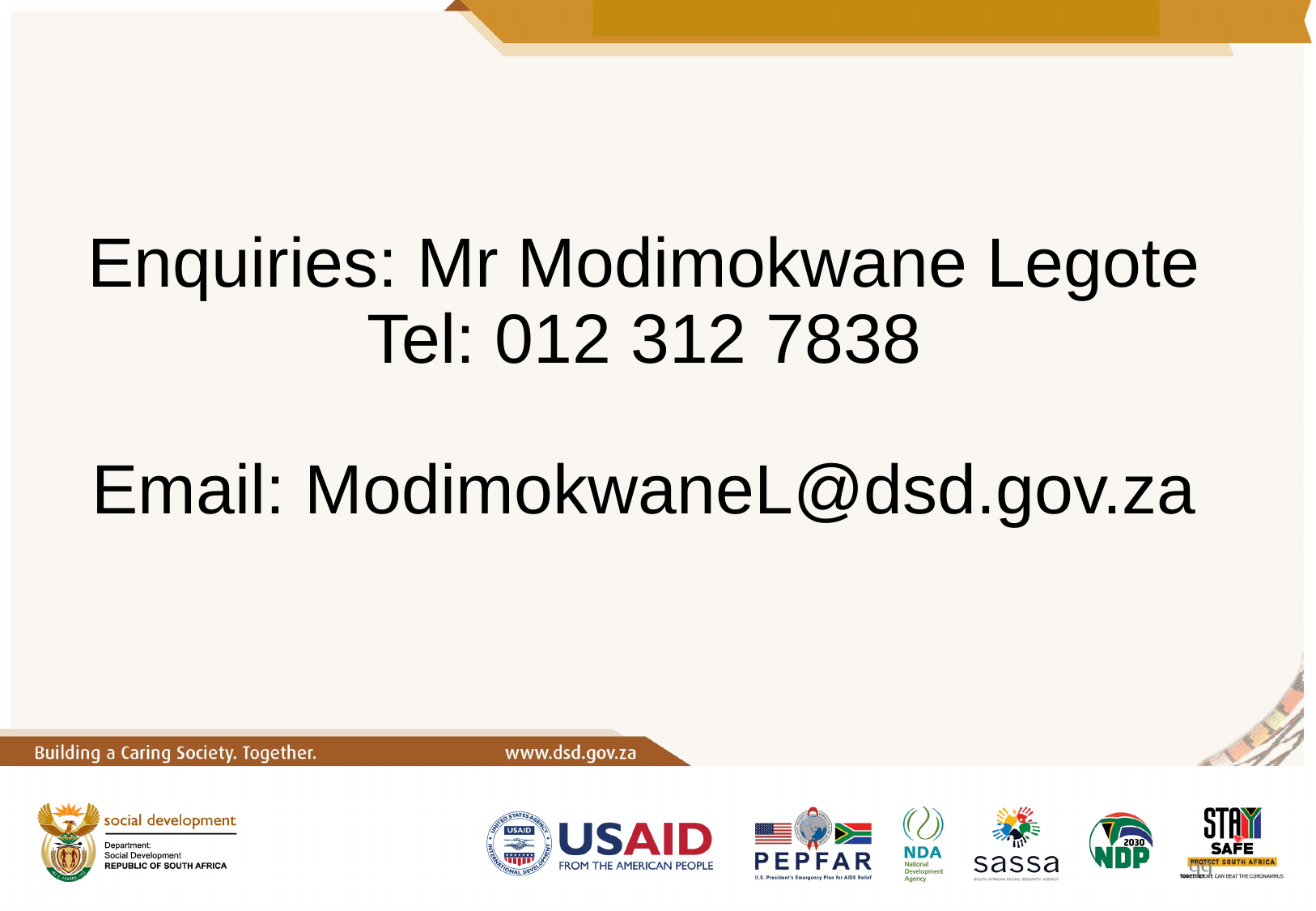

# Enquiries: Mr Modimokwane Legote Tel: 012 312 7838 Email: ModimokwaneL@dsd.gov.za
99